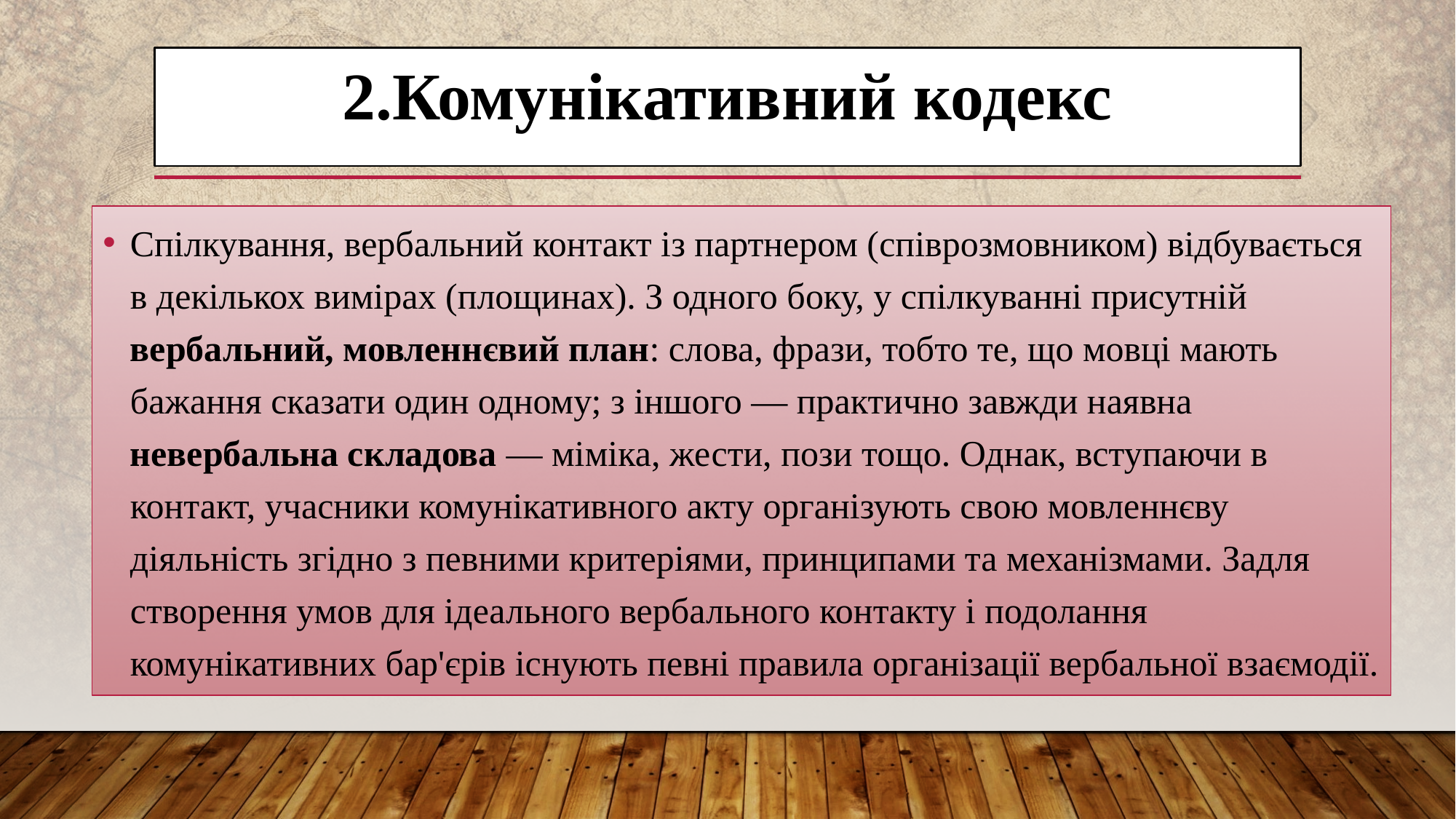

# 2.Комунікативний кодекс
Спілкування, вербальний контакт із партнером (співрозмовником) відбувається в декількох вимірах (площинах). З одного боку, у спілкуванні присутній вербальний, мовленнєвий план: слова, фрази, тобто те, що мовці мають бажання сказати один одному; з іншого — практично завжди наявна невербальна складова — міміка, жести, пози тощо. Однак, вступаючи в контакт, учасники комунікативного акту організують свою мовленнєву діяльність згідно з певними критеріями, принципами та механізмами. Задля створення умов для ідеального вербального контакту і подолання комунікативних бар'єрів існують певні правила організації вербальної взаємодії.